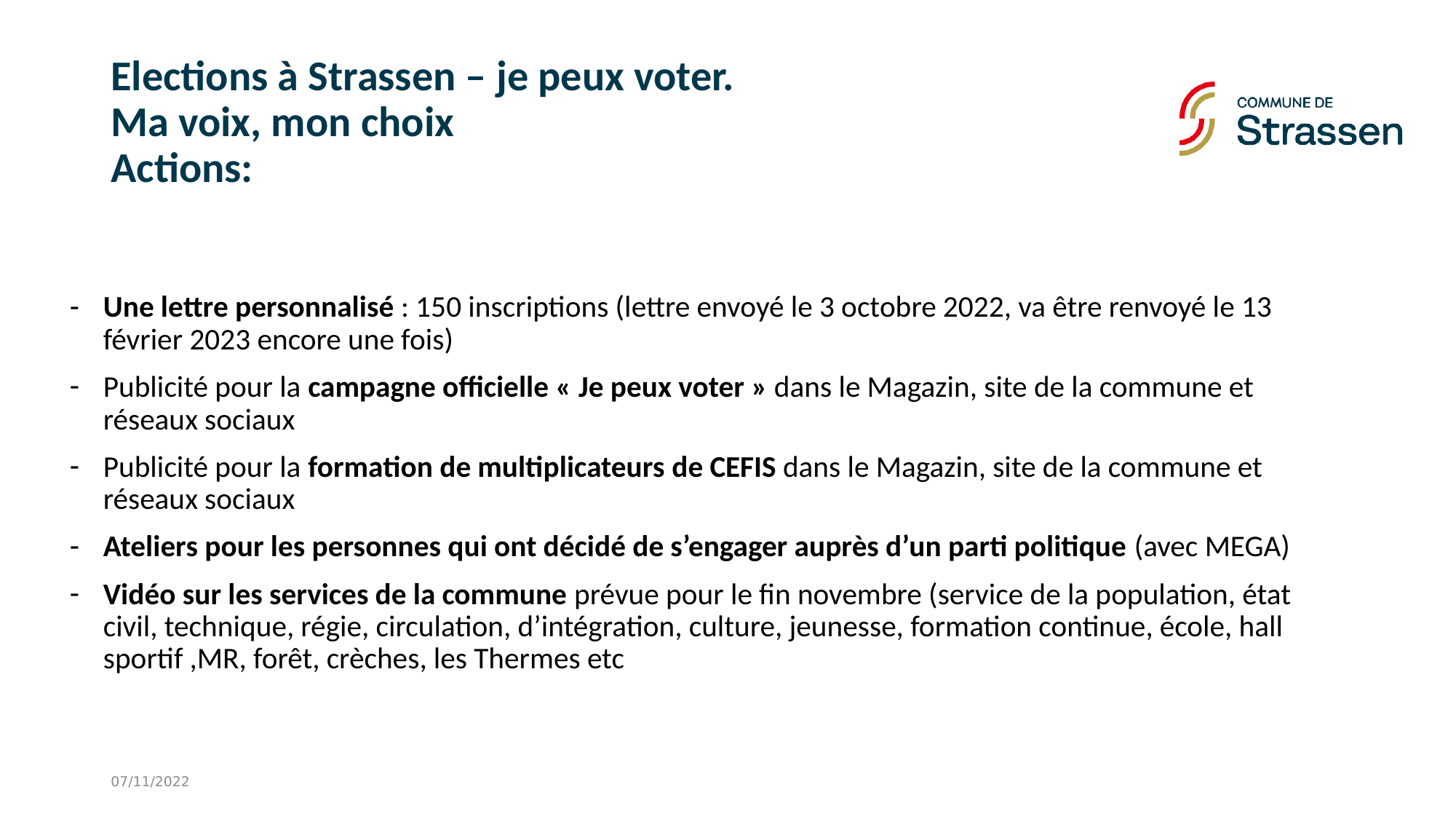

# Elections à Strassen – je peux voter. Ma voix, mon choix Actions:

Une lettre personnalisé : 150 inscriptions (lettre envoyé le 3 octobre 2022, va être renvoyé le 13 février 2023 encore une fois)
Publicité pour la campagne officielle « Je peux voter » dans le Magazin, site de la commune et réseaux sociaux
Publicité pour la formation de multiplicateurs de CEFIS dans le Magazin, site de la commune et réseaux sociaux
Ateliers pour les personnes qui ont décidé de s’engager auprès d’un parti politique (avec MEGA)
Vidéo sur les services de la commune prévue pour le fin novembre (service de la population, état civil, technique, régie, circulation, d’intégration, culture, jeunesse, formation continue, école, hall sportif ,MR, forêt, crèches, les Thermes etc
07/11/2022